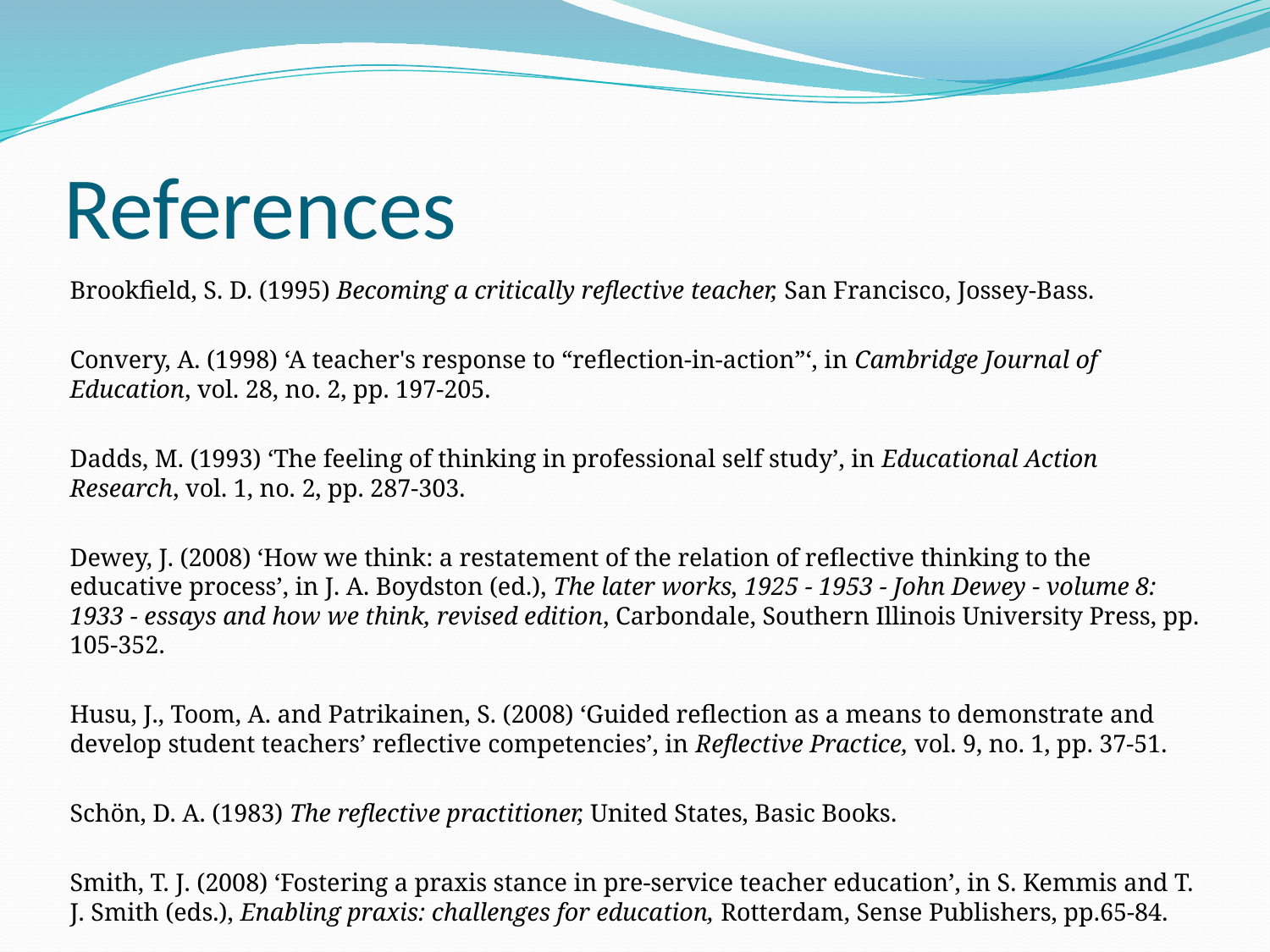

# References
Brookﬁeld, S. D. (1995) Becoming a critically reﬂective teacher, San Francisco, Jossey-Bass.

Convery, A. (1998) ‘A teacher's response to “reflection‐in‐action”‘, in Cambridge Journal of Education, vol. 28, no. 2, pp. 197-205.

Dadds, M. (1993) ‘The feeling of thinking in professional self study’, in Educational Action Research, vol. 1, no. 2, pp. 287-303.

Dewey, J. (2008) ‘How we think: a restatement of the relation of reflective thinking to the educative process’, in J. A. Boydston (ed.), The later works, 1925 - 1953 - John Dewey - volume 8: 1933 - essays and how we think, revised edition, Carbondale, Southern Illinois University Press, pp. 105-352.

Husu, J., Toom, A. and Patrikainen, S. (2008) ‘Guided reflection as a means to demonstrate and develop student teachers’ reflective competencies’, in Reflective Practice, vol. 9, no. 1, pp. 37-51.

Schön, D. A. (1983) The reflective practitioner, United States, Basic Books.

Smith, T. J. (2008) ‘Fostering a praxis stance in pre-service teacher education’, in S. Kemmis and T. J. Smith (eds.), Enabling praxis: challenges for education, Rotterdam, Sense Publishers, pp.65-84.